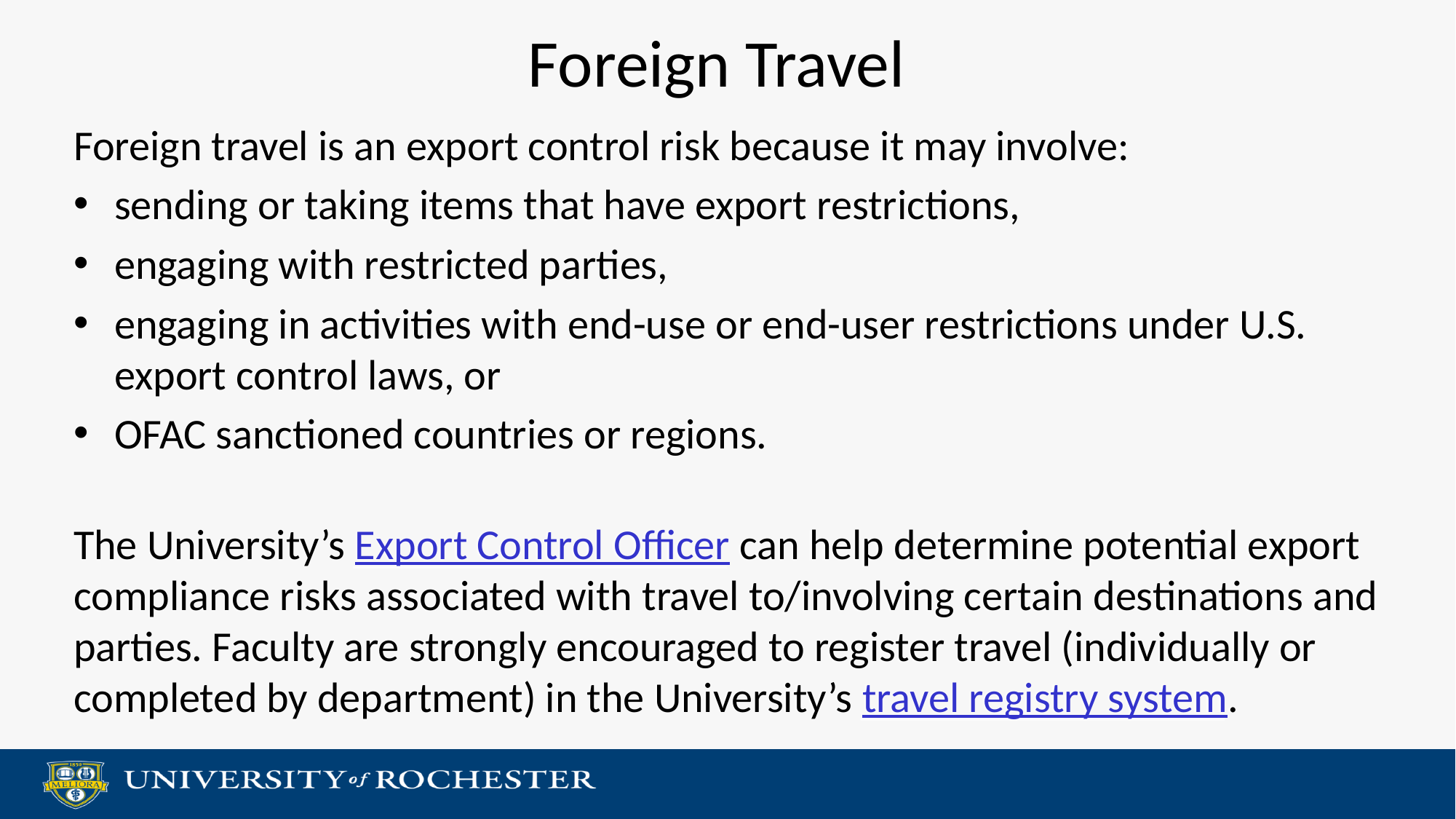

# Foreign Travel
Foreign travel is an export control risk because it may involve:
sending or taking items that have export restrictions,
engaging with restricted parties,
engaging in activities with end-use or end-user restrictions under U.S. export control laws, or
OFAC sanctioned countries or regions.

The University’s Export Control Officer can help determine potential export compliance risks associated with travel to/involving certain destinations and parties. Faculty are strongly encouraged to register travel (individually or completed by department) in the University’s travel registry system.